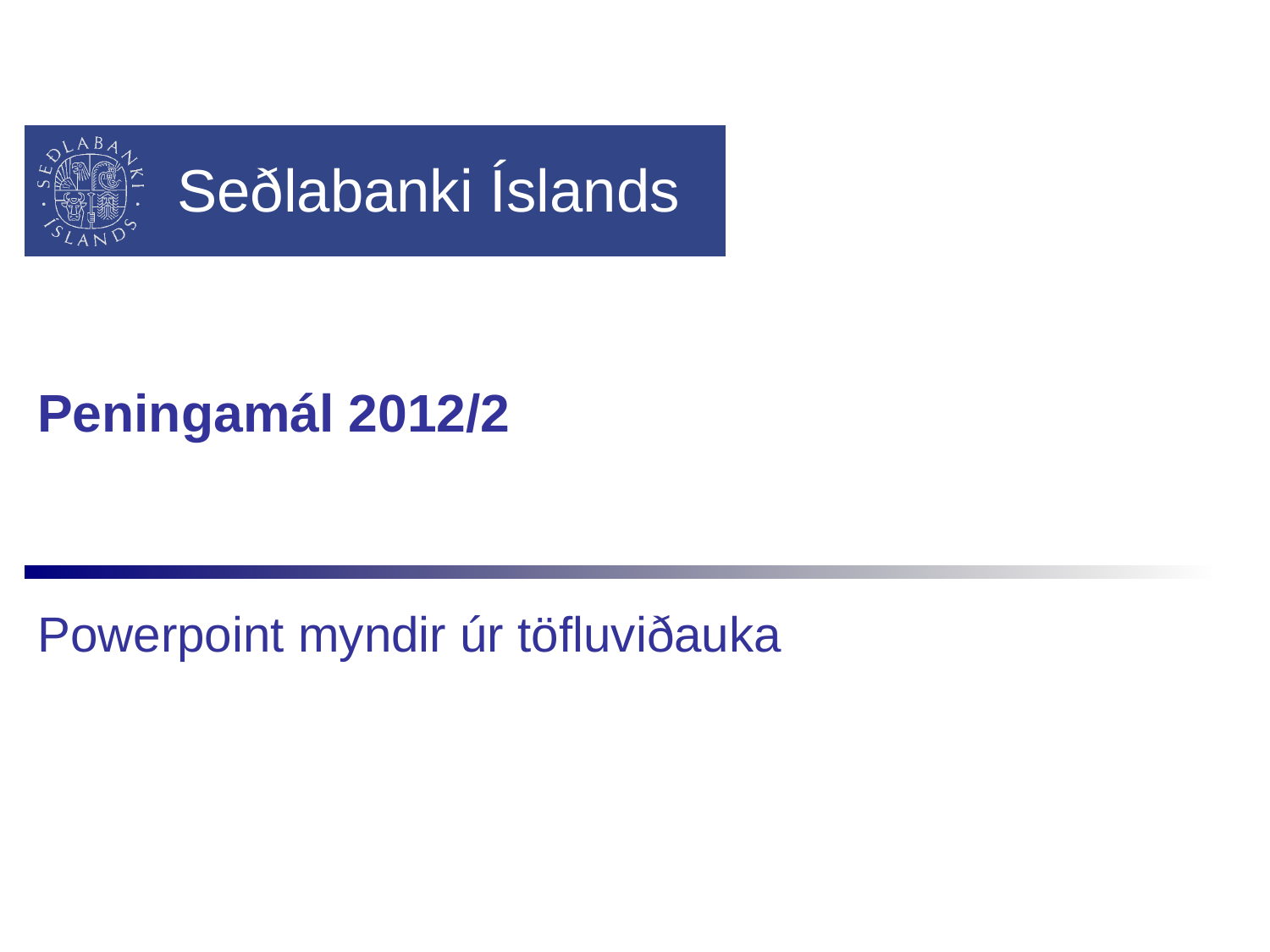

# Peningamál 2012/2
Powerpoint myndir úr töfluviðauka